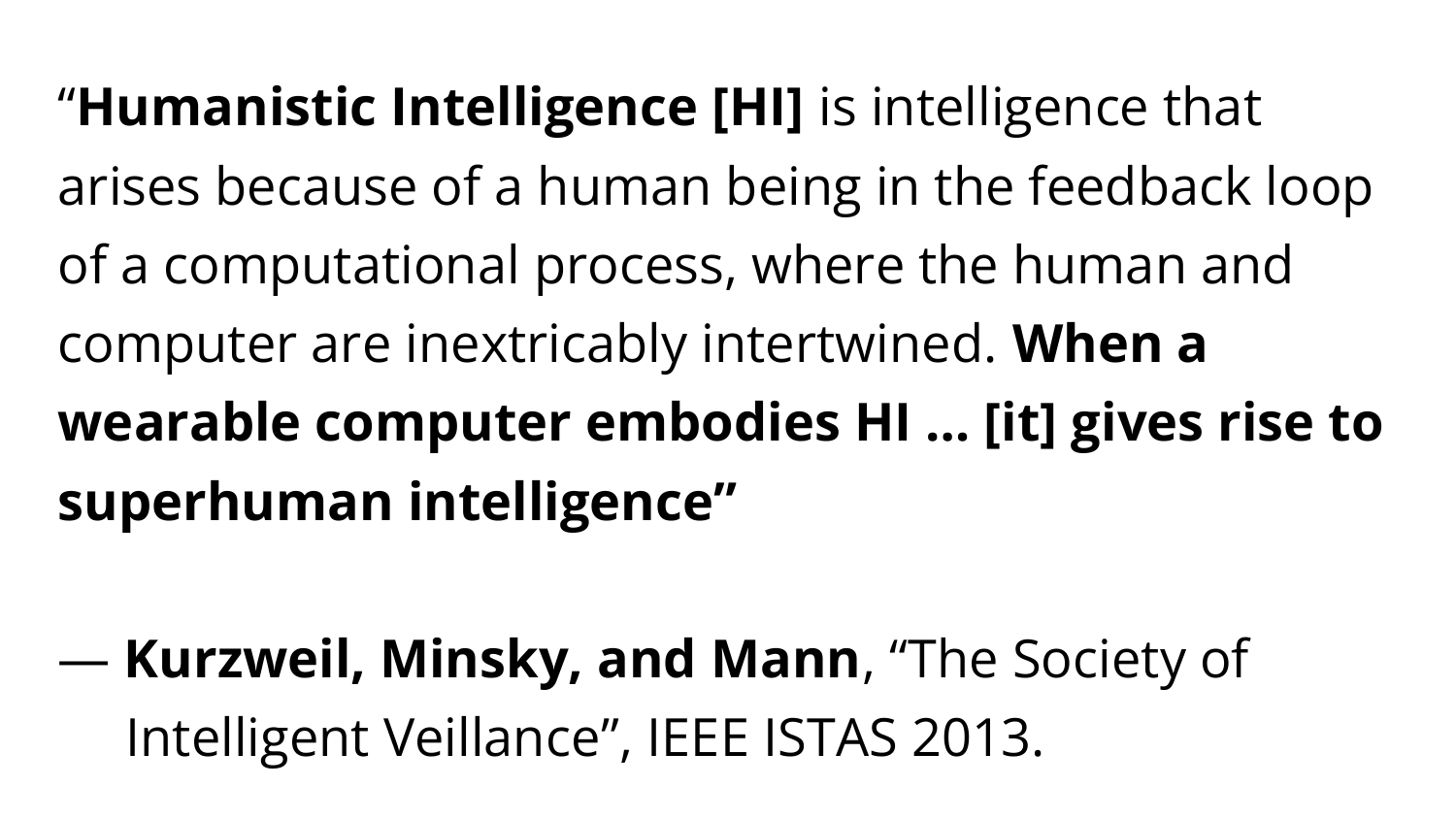

“Humanistic Intelligence [HI] is intelligence that arises because of a human being in the feedback loop of a computational process, where the human and computer are inextricably intertwined. When a wearable computer embodies HI … [it] gives rise to superhuman intelligence”

— Kurzweil, Minsky, and Mann, “The Society of
     Intelligent Veillance”, IEEE ISTAS 2013.
#